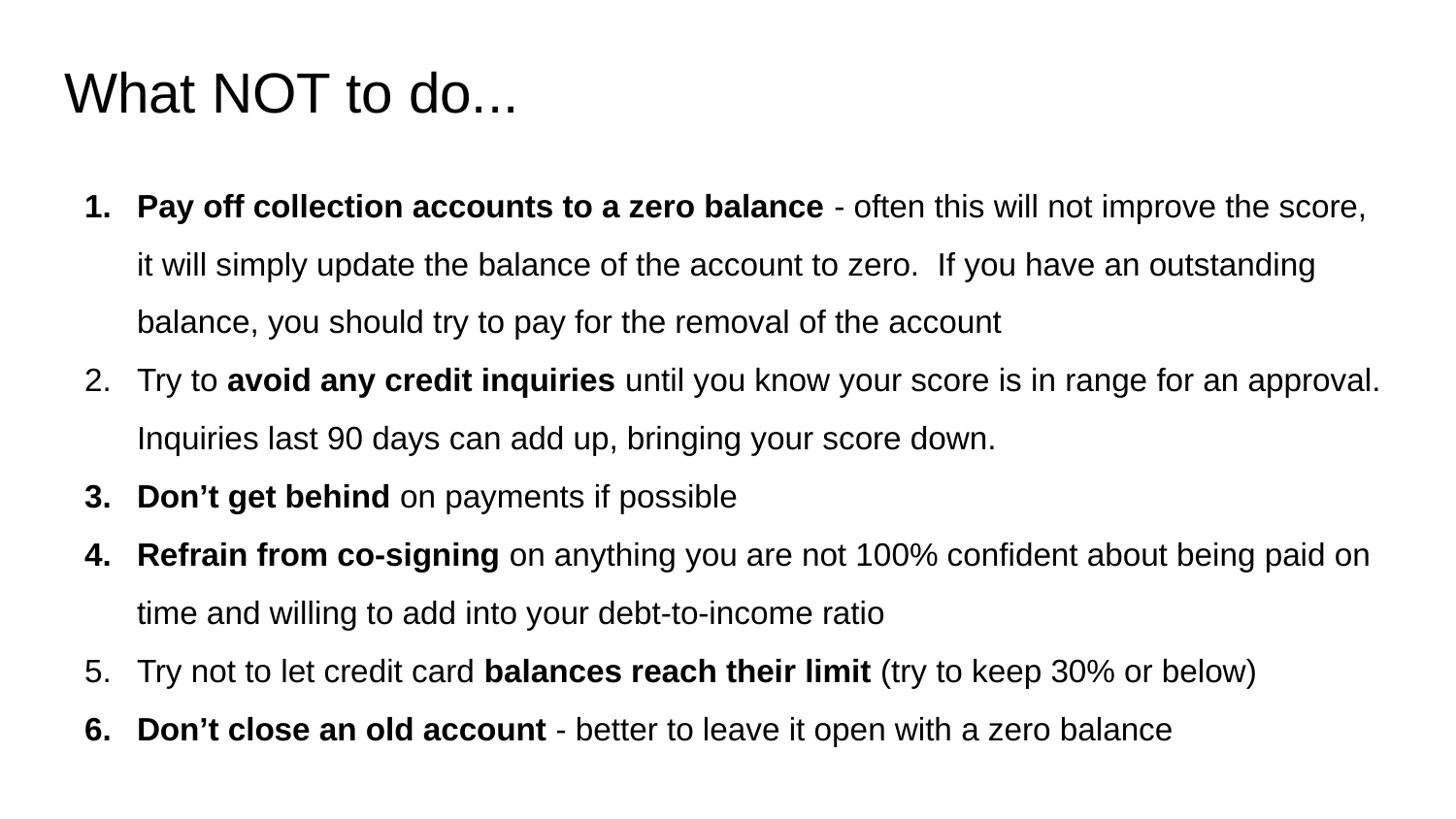

# What NOT to do...
Pay off collection accounts to a zero balance - often this will not improve the score, it will simply update the balance of the account to zero.  If you have an outstanding balance, you should try to pay for the removal of the account
Try to avoid any credit inquiries until you know your score is in range for an approval.  Inquiries last 90 days can add up, bringing your score down.
Don’t get behind on payments if possible
Refrain from co-signing on anything you are not 100% confident about being paid on time and willing to add into your debt-to-income ratio
Try not to let credit card balances reach their limit (try to keep 30% or below)
Don’t close an old account - better to leave it open with a zero balance